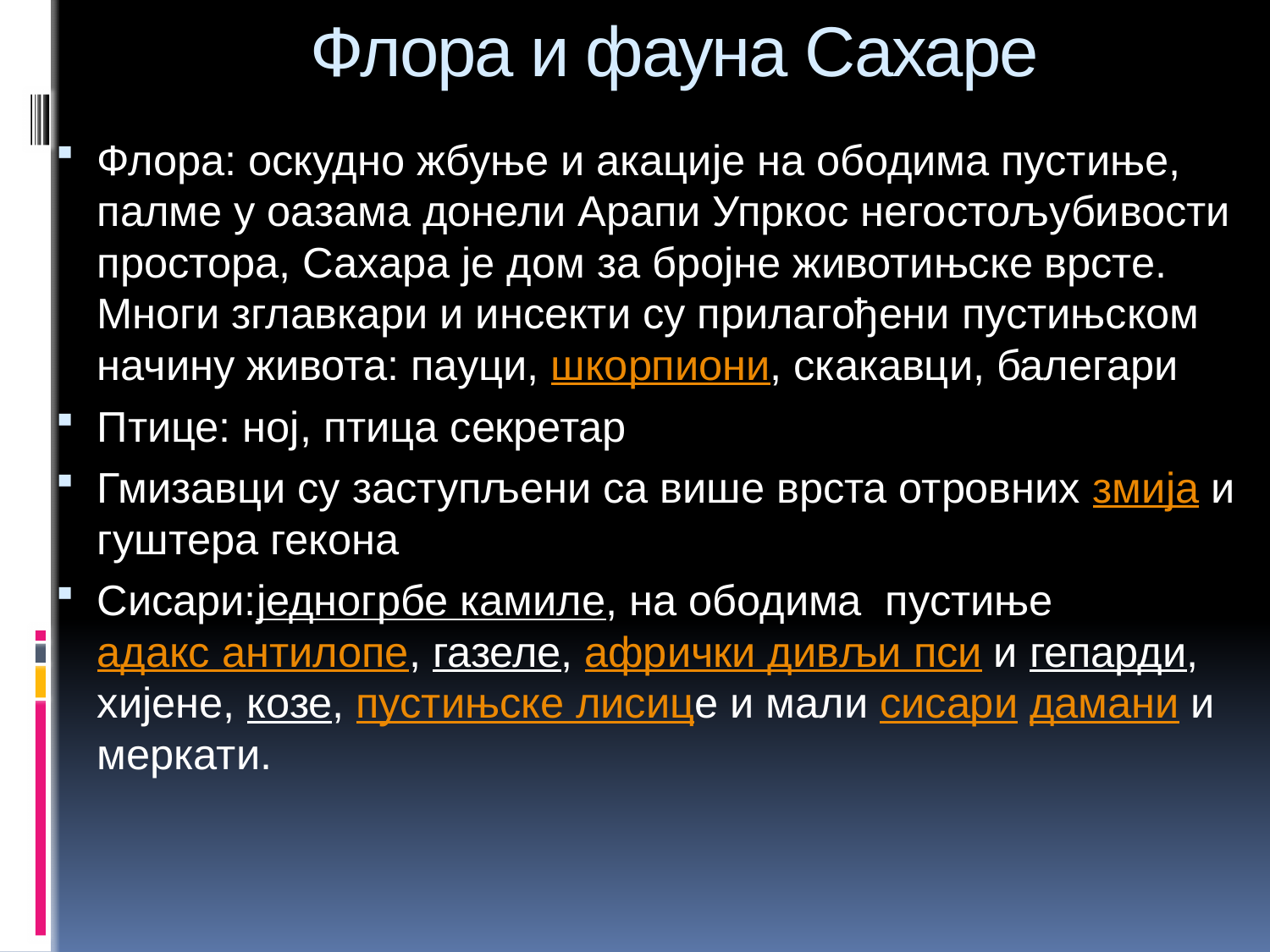

# Флора и фауна Сахаре
Флора: оскудно жбуње и акације на ободима пустиње, палме у оазама донели Арапи Упркос негостољубивости простора, Сахара је дом за бројне животињске врсте. Многи зглавкари и инсекти су прилагођени пустињском начину живота: пауци, шкорпиони, скакавци, балегари
Птице: ној, птица секретар
Гмизавци су заступљени са више врста отровних змија и гуштера гекона
Сисари:једногрбе камиле, на ободима  пустиње адакс антилопе, газеле, афрички дивљи пси и гепарди, хијене, козе, пустињске лисице и мали сисари дамани и меркати.